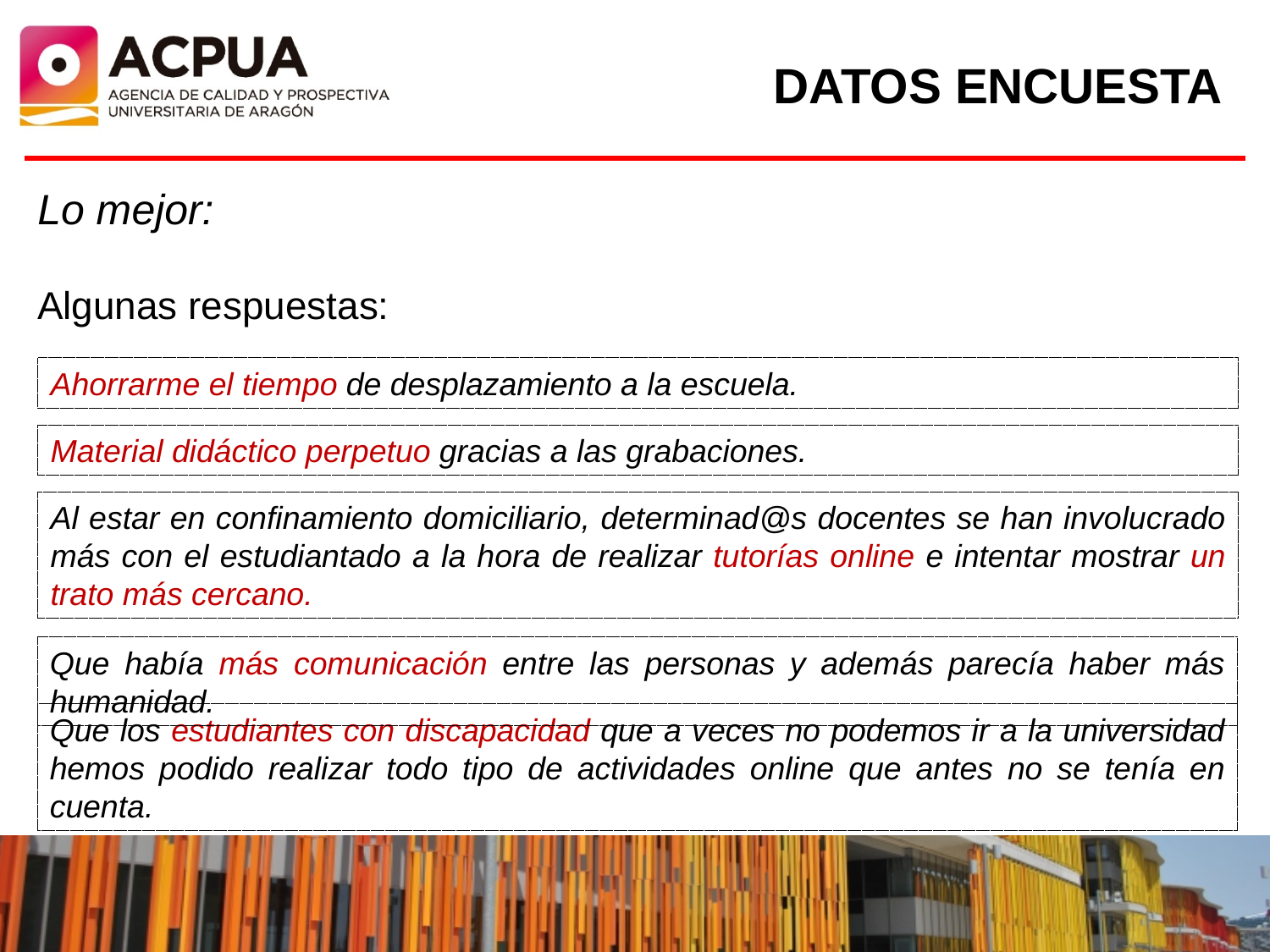

# DATOS ENCUESTA
Lo mejor:

Algunas respuestas:
Ahorrarme el tiempo de desplazamiento a la escuela.
Material didáctico perpetuo gracias a las grabaciones.
Al estar en confinamiento domiciliario, determinad@s docentes se han involucrado más con el estudiantado a la hora de realizar tutorías online e intentar mostrar un trato más cercano.
Que había más comunicación entre las personas y además parecía haber más humanidad.
Que los estudiantes con discapacidad que a veces no podemos ir a la universidad hemos podido realizar todo tipo de actividades online que antes no se tenía en cuenta.